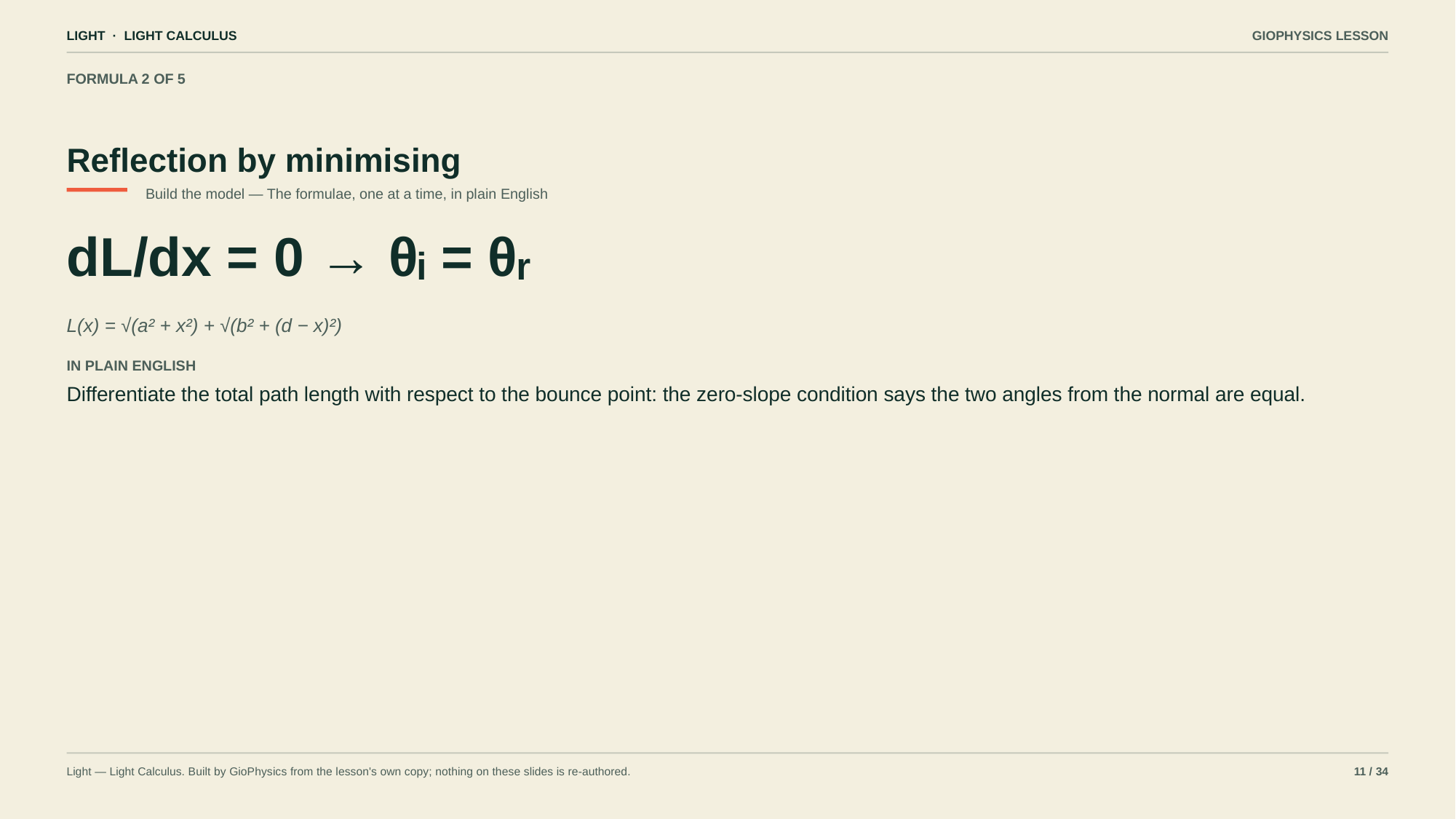

LIGHT  ·  LIGHT CALCULUS
GIOPHYSICS LESSON

FORMULA 2 OF 5
Reflection by minimising
Build the model — The formulae, one at a time, in plain English

dL/dx = 0 → θᵢ = θᵣ
L(x) = √(a² + x²) + √(b² + (d − x)²)
IN PLAIN ENGLISH
Differentiate the total path length with respect to the bounce point: the zero-slope condition says the two angles from the normal are equal.

Light — Light Calculus. Built by GioPhysics from the lesson's own copy; nothing on these slides is re-authored.
11 / 34